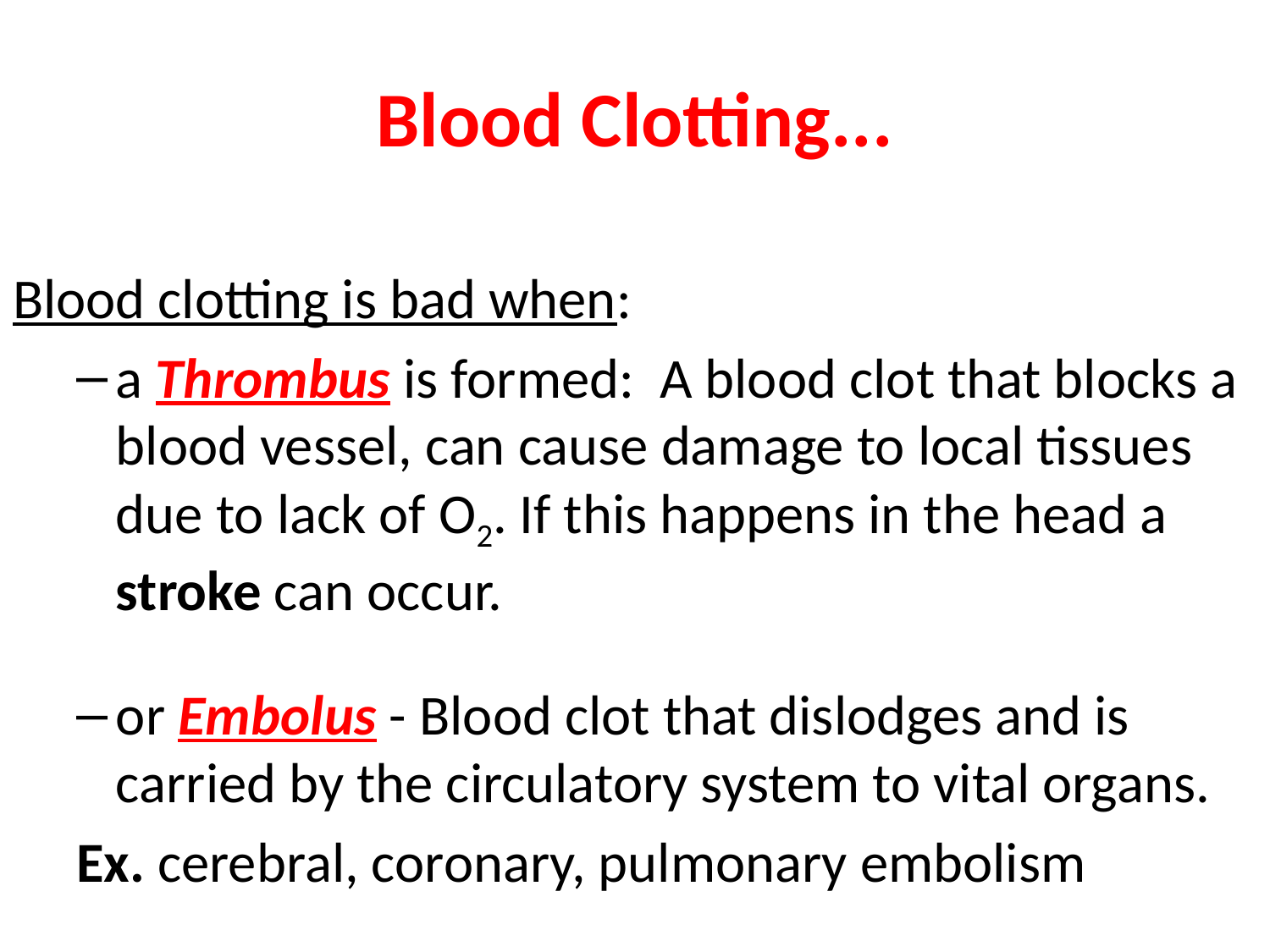

# Blood Clotting...
Blood clotting is bad when:
a Thrombus is formed:  A blood clot that blocks a blood vessel, can cause damage to local tissues due to lack of O2. If this happens in the head a stroke can occur.

or Embolus - Blood clot that dislodges and is carried by the circulatory system to vital organs.
Ex. cerebral, coronary, pulmonary embolism